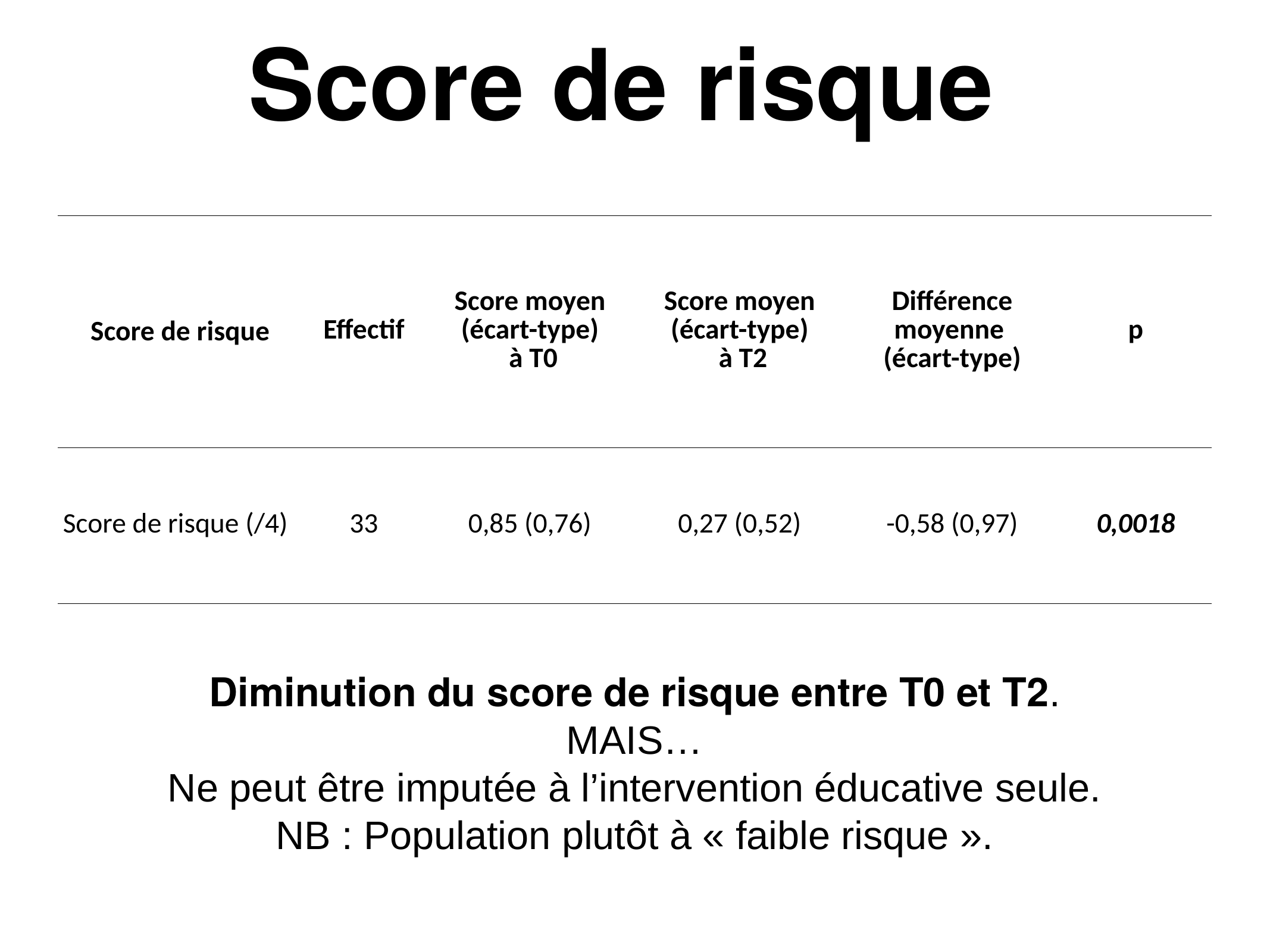

# Score de risque
| Score de risque | Effectif | Score moyen (écart-type) à T0 | Score moyen (écart-type) à T2 | Différence moyenne (écart-type) | p |
| --- | --- | --- | --- | --- | --- |
| Score de risque (/4) | 33 | 0,85 (0,76) | 0,27 (0,52) | -0,58 (0,97) | 0,0018 |
Diminution du score de risque entre T0 et T2.
MAIS…
Ne peut être imputée à l’intervention éducative seule.
NB : Population plutôt à « faible risque ».